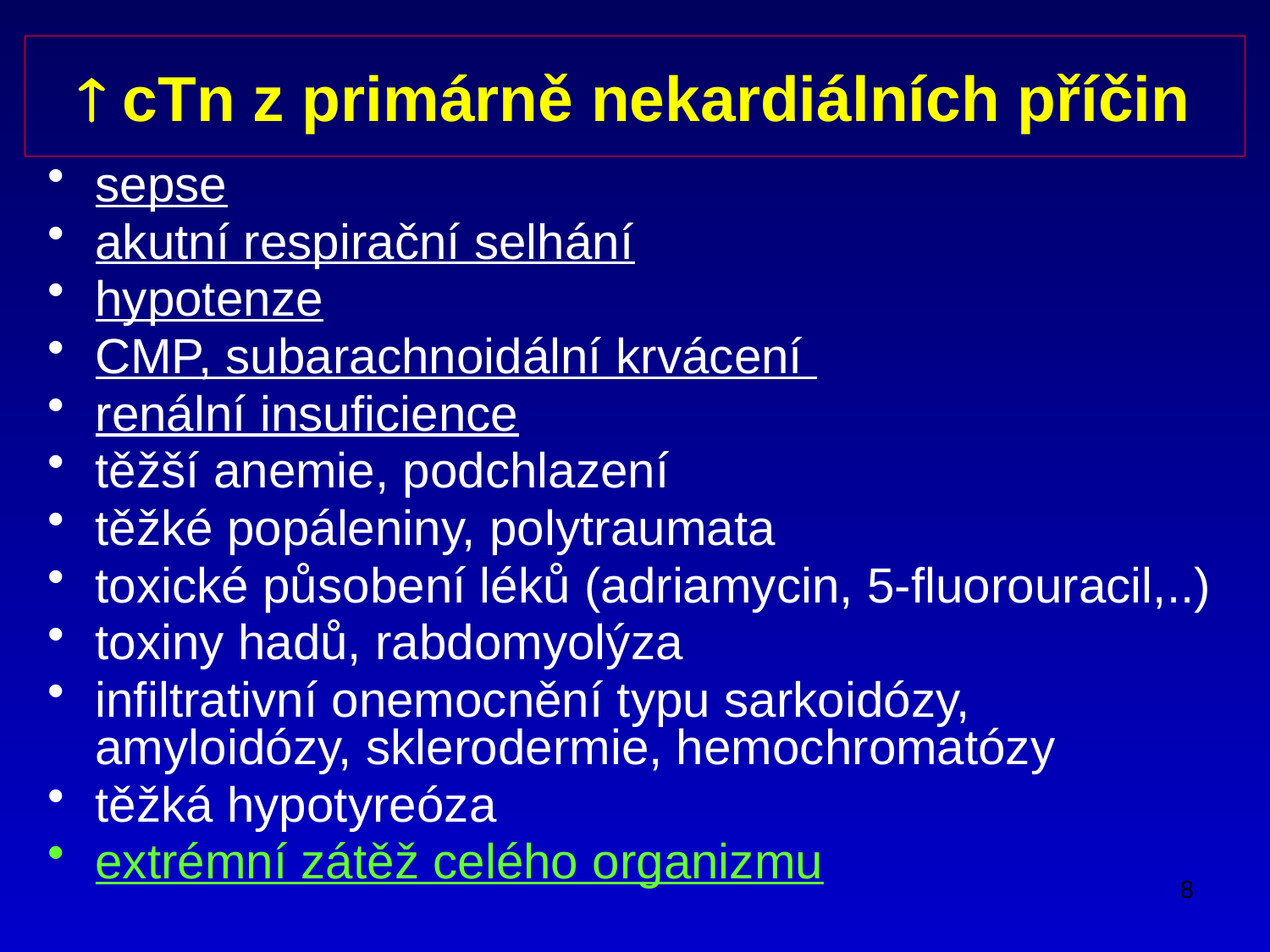

# ↑ cTn z primárně nekardiálních příčin
sepse
akutní respirační selhání
hypotenze
CMP, subarachnoidální krvácení
renální insuficience
těžší anemie, podchlazení
těžké popáleniny, polytraumata
toxické působení léků (adriamycin, 5-fluorouracil,..)
toxiny hadů, rabdomyolýza
infiltrativní onemocnění typu sarkoidózy, amyloidózy, sklerodermie, hemochromatózy
těžká hypotyreóza
extrémní zátěž celého organizmu
8